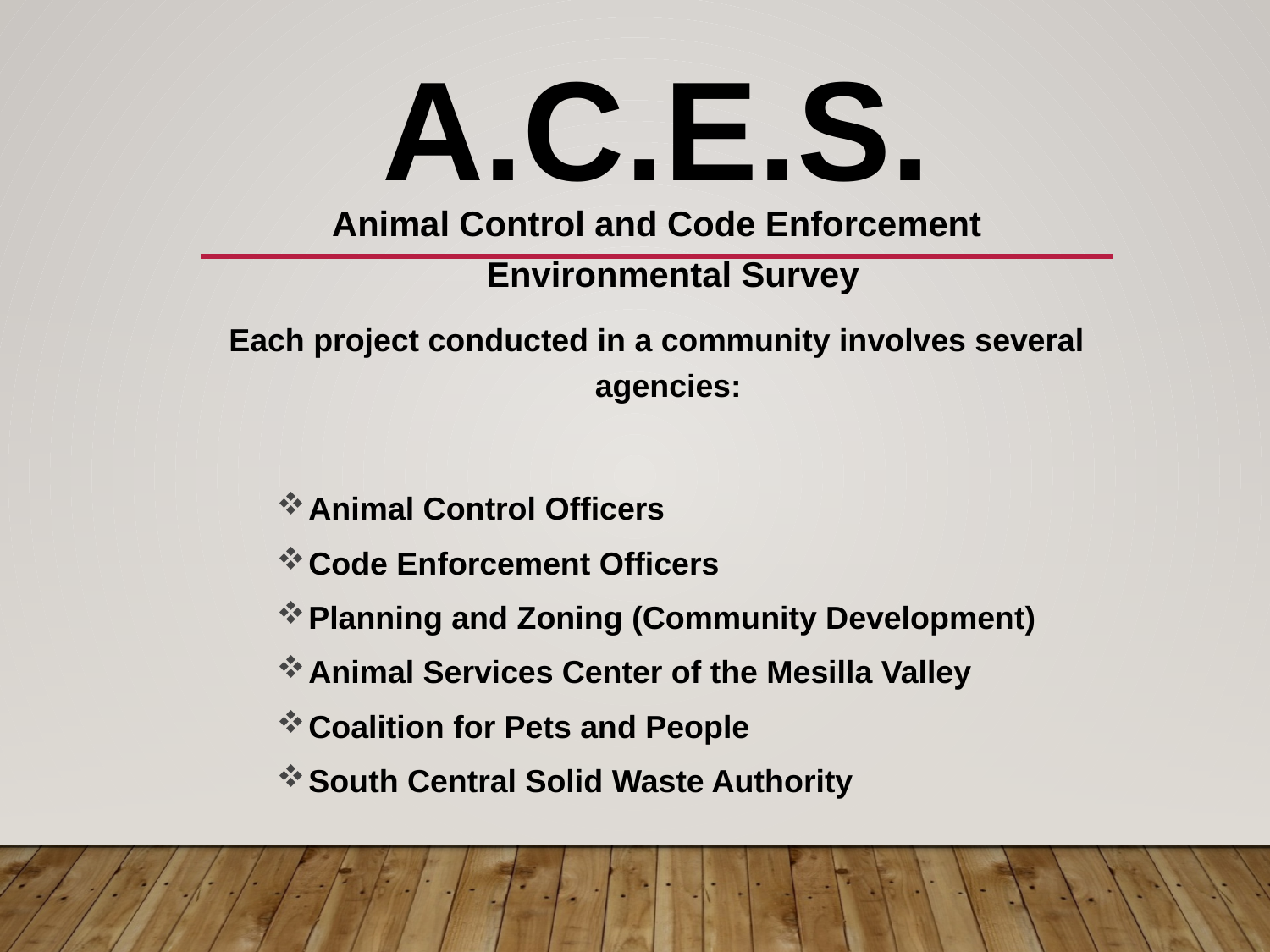

# A.C.E.S.

Animal Control and Code Enforcement Environmental Survey
Each project conducted in a community involves several agencies:

Animal Control Officers
Code Enforcement Officers
Planning and Zoning (Community Development)
Animal Services Center of the Mesilla Valley
Coalition for Pets and People
South Central Solid Waste Authority